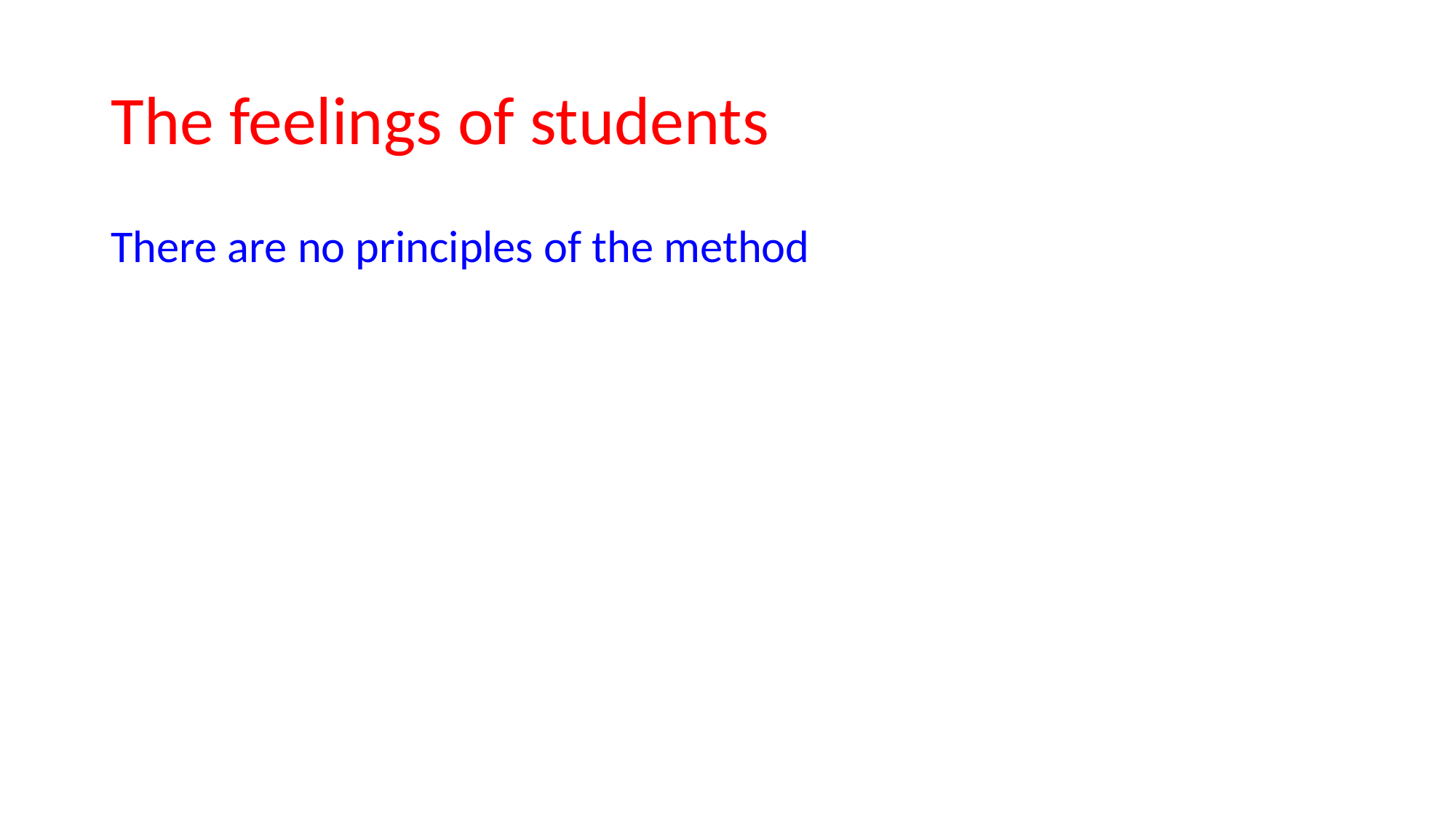

# The feelings of students
There are no principles of the method